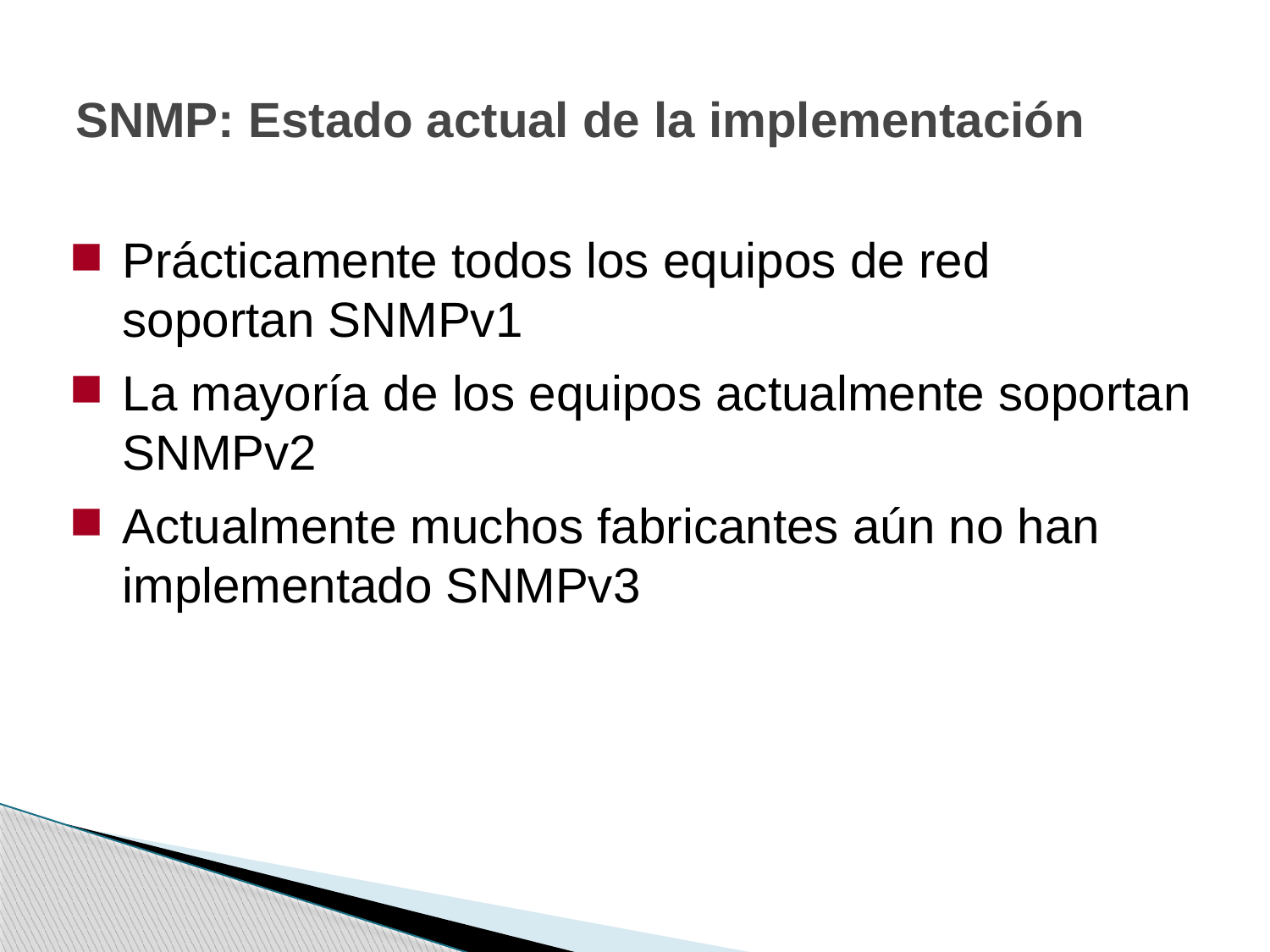

# SNMP: Estado actual de la implementación
Prácticamente todos los equipos de red soportan SNMPv1
La mayoría de los equipos actualmente soportan SNMPv2
Actualmente muchos fabricantes aún no han implementado SNMPv3